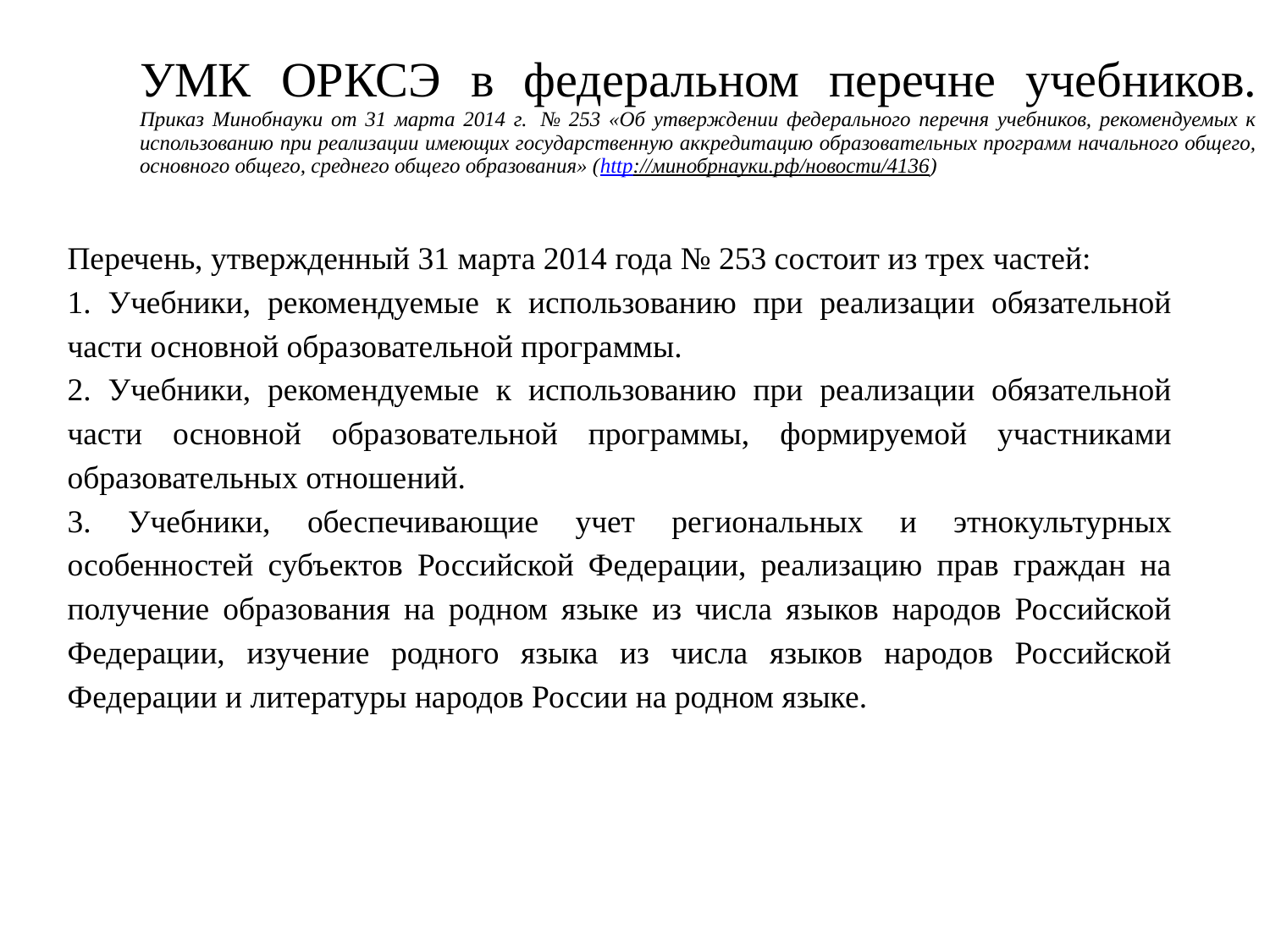

УМК ОРКСЭ в федеральном перечне учебников.
Приказ Минобнауки от 31 марта 2014 г.  № 253 «Об утверждении федерального перечня учебников, рекомендуемых к использованию при реализации имеющих государственную аккредитацию образовательных программ начального общего, основного общего, среднего общего образования» (http://минобрнауки.рф/новости/4136)
Перечень, утвержденный 31 марта 2014 года № 253 состоит из трех частей:
1. Учебники, рекомендуемые к использованию при реализации обязательной части основной образовательной программы.
2. Учебники, рекомендуемые к использованию при реализации обязательной части основной образовательной программы, формируемой участниками образовательных отношений.
3. Учебники, обеспечивающие учет региональных и этнокультурных особенностей субъектов Российской Федерации, реализацию прав граждан на получение образования на родном языке из числа языков народов Российской Федерации, изучение родного языка из числа языков народов Российской Федерации и литературы народов России на родном языке.